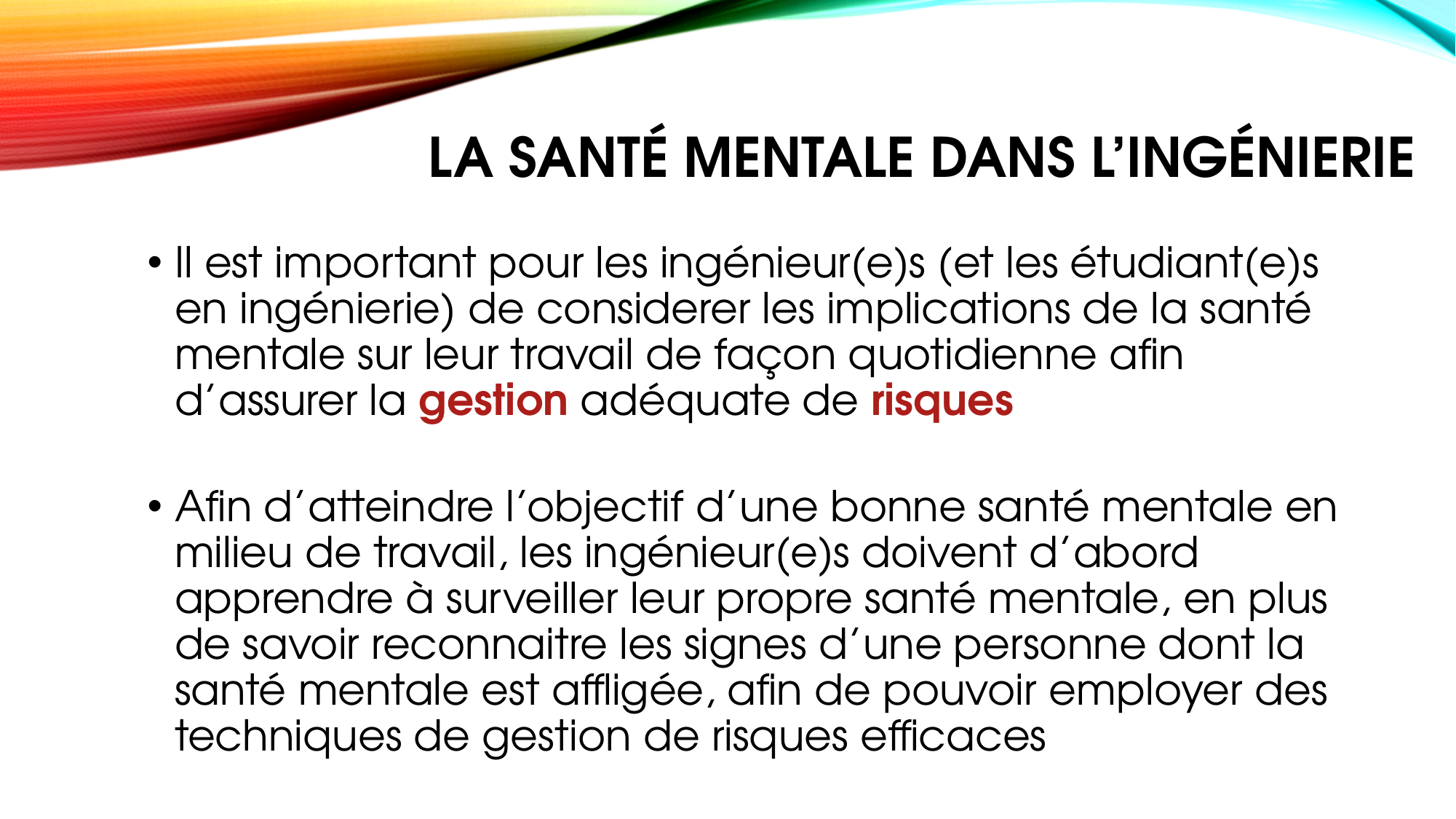

# La santé mentale dans l’ingénierie
Il est important pour les ingénieur(e)s (et les étudiant(e)s en ingénierie) de considerer les implications de la santé mentale sur leur travail de façon quotidienne afin d’assurer la gestion adéquate de risques

Afin d’atteindre l’objectif d’une bonne santé mentale en milieu de travail, les ingénieur(e)s doivent d’abord apprendre à surveiller leur propre santé mentale, en plus de savoir reconnaitre les signes d’une personne dont la santé mentale est affligée, afin de pouvoir employer des techniques de gestion de risques efficaces